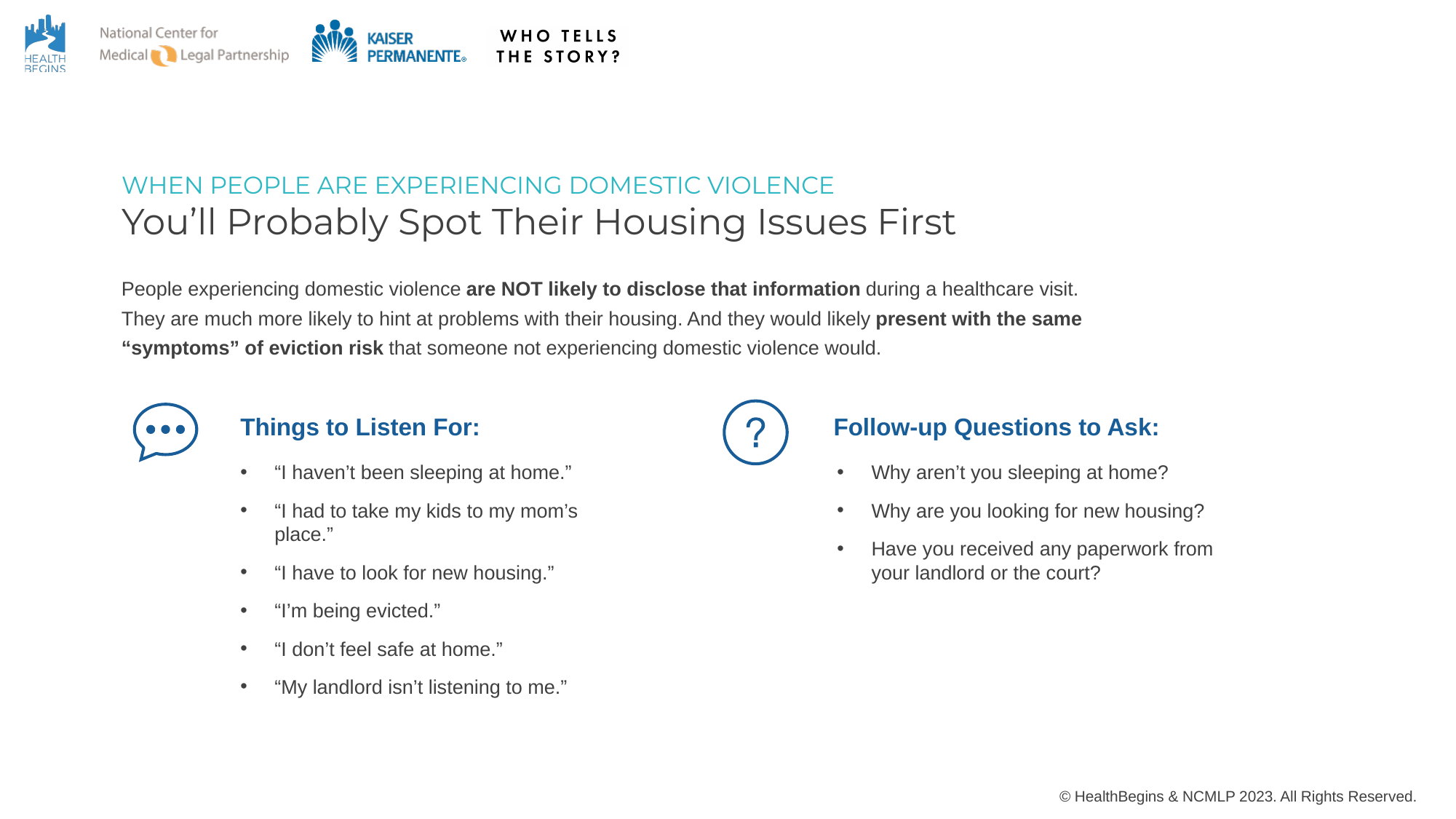

When people are experiencing DOMESTIC VIOLENCE
You’ll Probably Spot Their Housing Issues First
People experiencing domestic violence are NOT likely to disclose that information during a healthcare visit. They are much more likely to hint at problems with their housing. And they would likely present with the same “symptoms” of eviction risk that someone not experiencing domestic violence would.

Things to Listen For:
Follow-up Questions to Ask:
Why aren’t you sleeping at home?

Why are you looking for new housing?

Have you received any paperwork from your landlord or the court?
“I haven’t been sleeping at home.”

“I had to take my kids to my mom’s place.”

“I have to look for new housing.”

“I’m being evicted.”

“I don’t feel safe at home.”

“My landlord isn’t listening to me.”